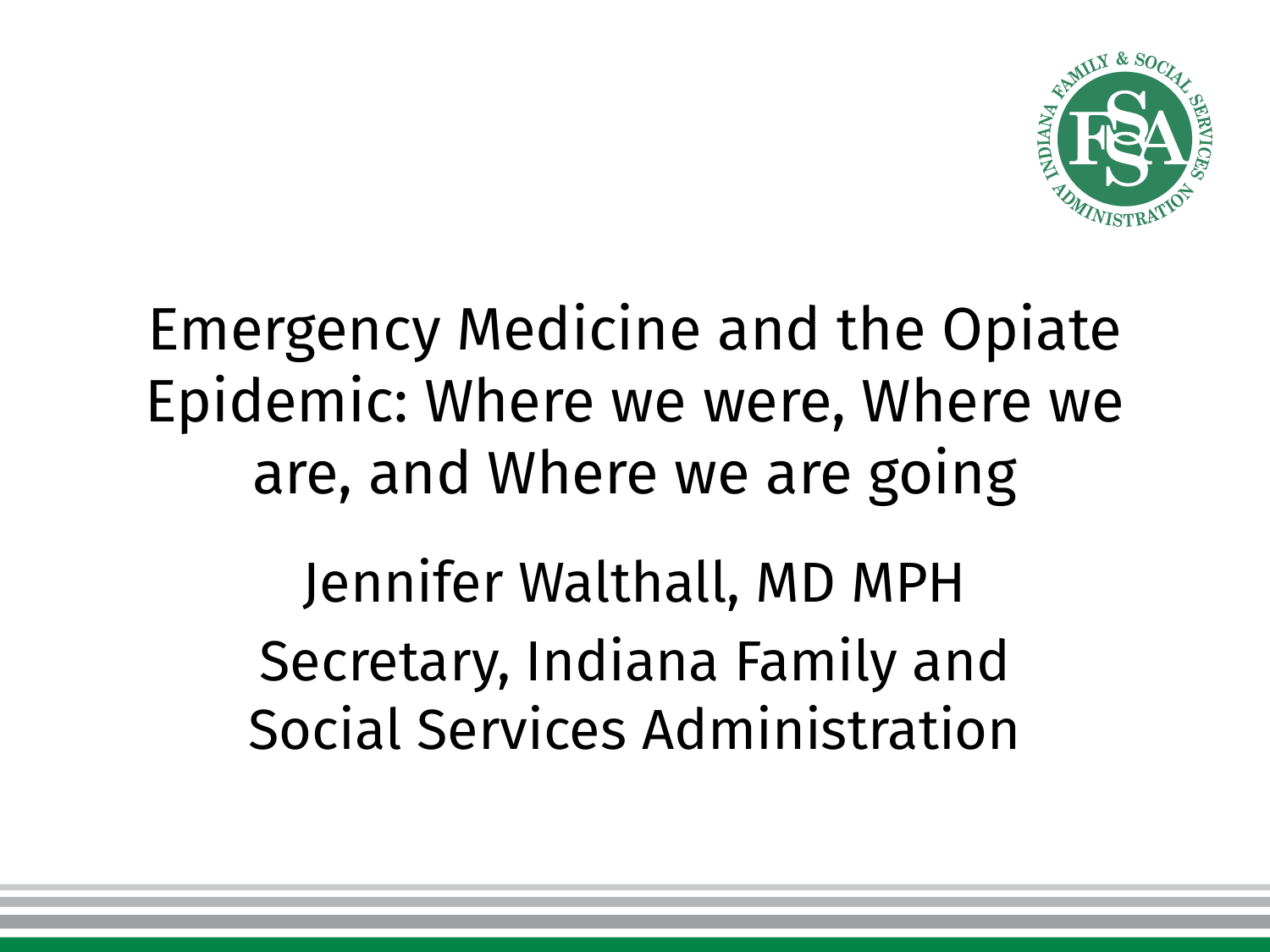

# Emergency Medicine and the Opiate Epidemic: Where we were, Where we are, and Where we are going
Jennifer Walthall, MD MPH
Secretary, Indiana Family and Social Services Administration